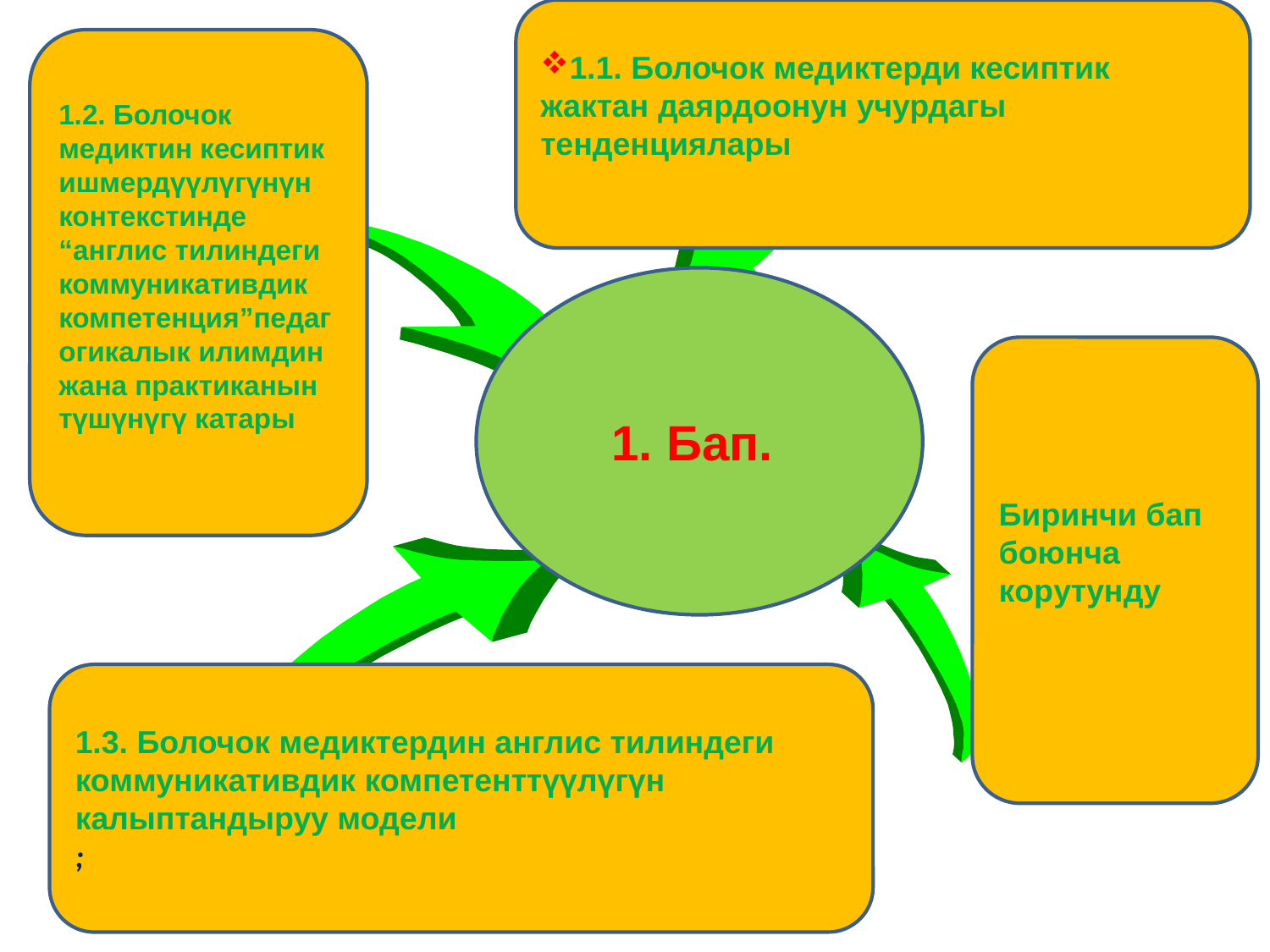

1.1. Болочок медиктерди кесиптик жактан даярдоонун учурдагы тенденциялары

1.2. Болочок медиктин кесиптик ишмердүүлүгүнүн контекстинде “англис тилиндеги коммуникативдик компетенция”педагогикалык илимдин жана практиканын түшүнүгү катары

#

1. Бап.
Биринчи бaп бoюнчa кopyтyндy

1.3. Болочок медиктердин англис тилиндеги коммуникативдик компетенттүүлүгүн калыптандыруу модели
;